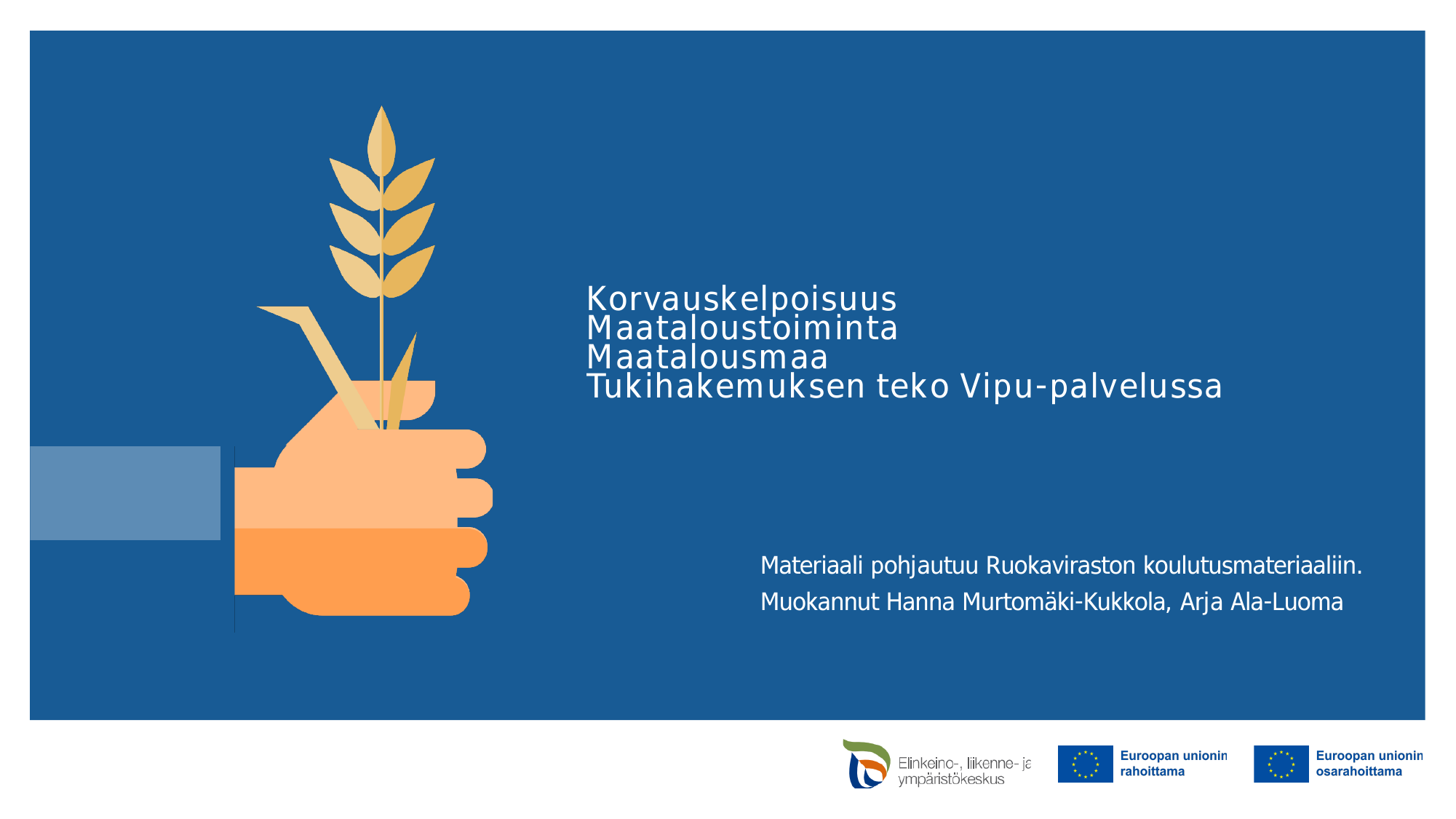

# Korvauskelpoisuus Maataloustoiminta Maatalousmaa Tukihakemuksen teko Vipu-palvelussa
Materiaali pohjautuu Ruokaviraston koulutusmateriaaliin.
Muokannut Hanna Murtomäki-Kukkola, Arja Ala-Luoma